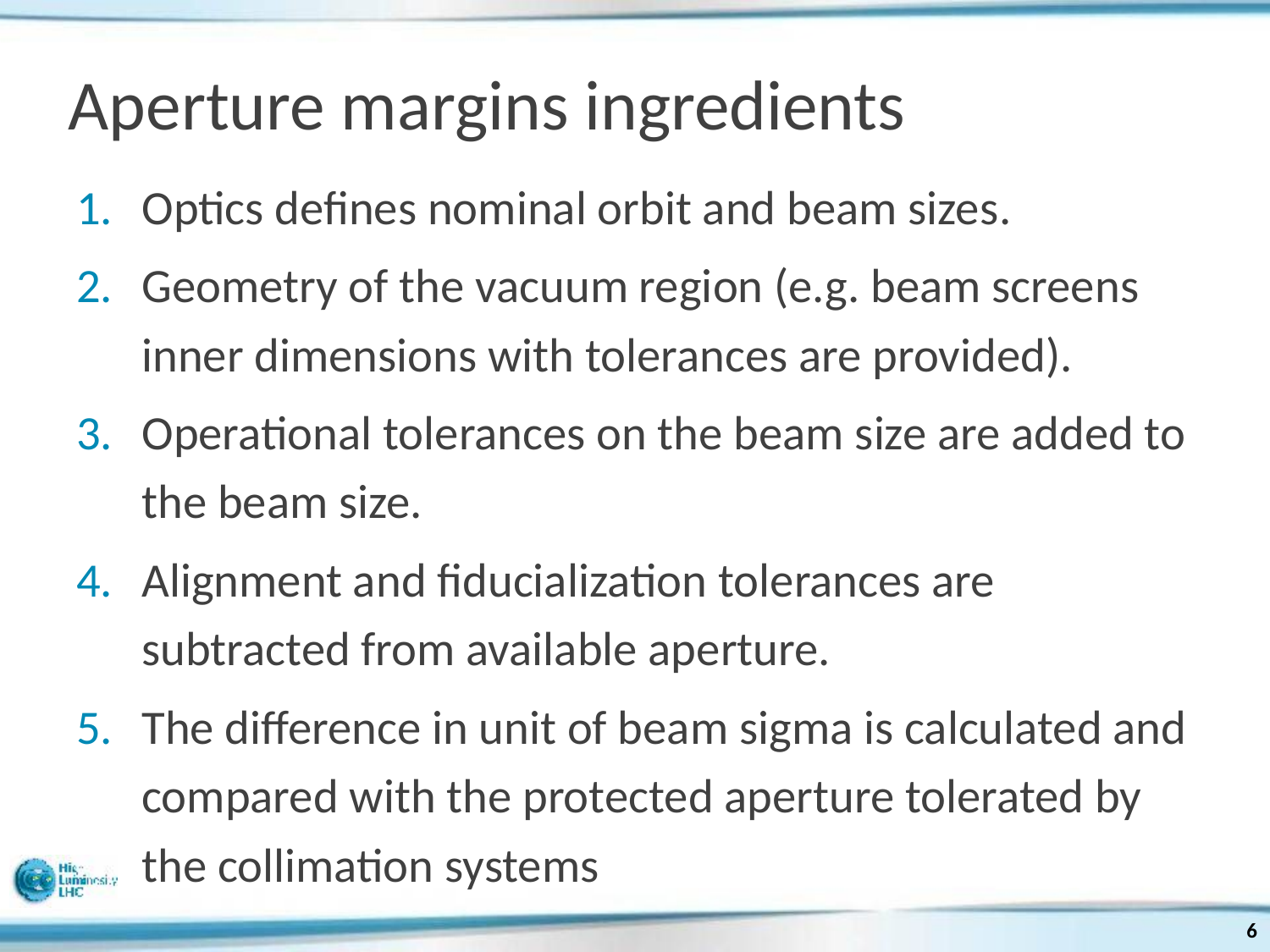

# Aperture margins ingredients
Optics defines nominal orbit and beam sizes.
Geometry of the vacuum region (e.g. beam screens inner dimensions with tolerances are provided).
Operational tolerances on the beam size are added to the beam size.
Alignment and fiducialization tolerances are subtracted from available aperture.
The difference in unit of beam sigma is calculated and compared with the protected aperture tolerated by the collimation systems

6